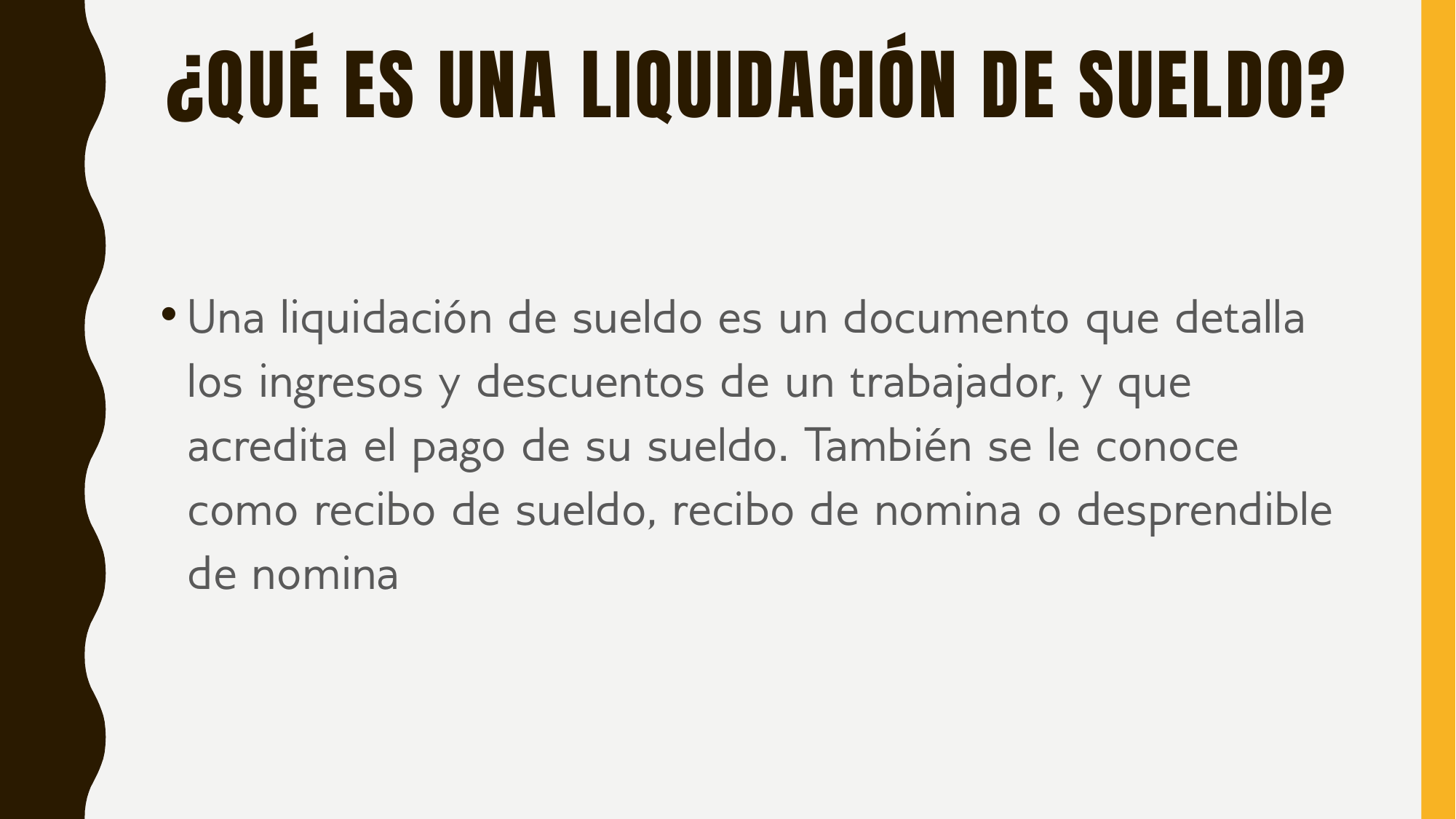

# ¿Qué es una liquidación de sueldo?
Una liquidación de sueldo es un documento que detalla los ingresos y descuentos de un trabajador, y que acredita el pago de su sueldo. También se le conoce como recibo de sueldo, recibo de nomina o desprendible de nomina